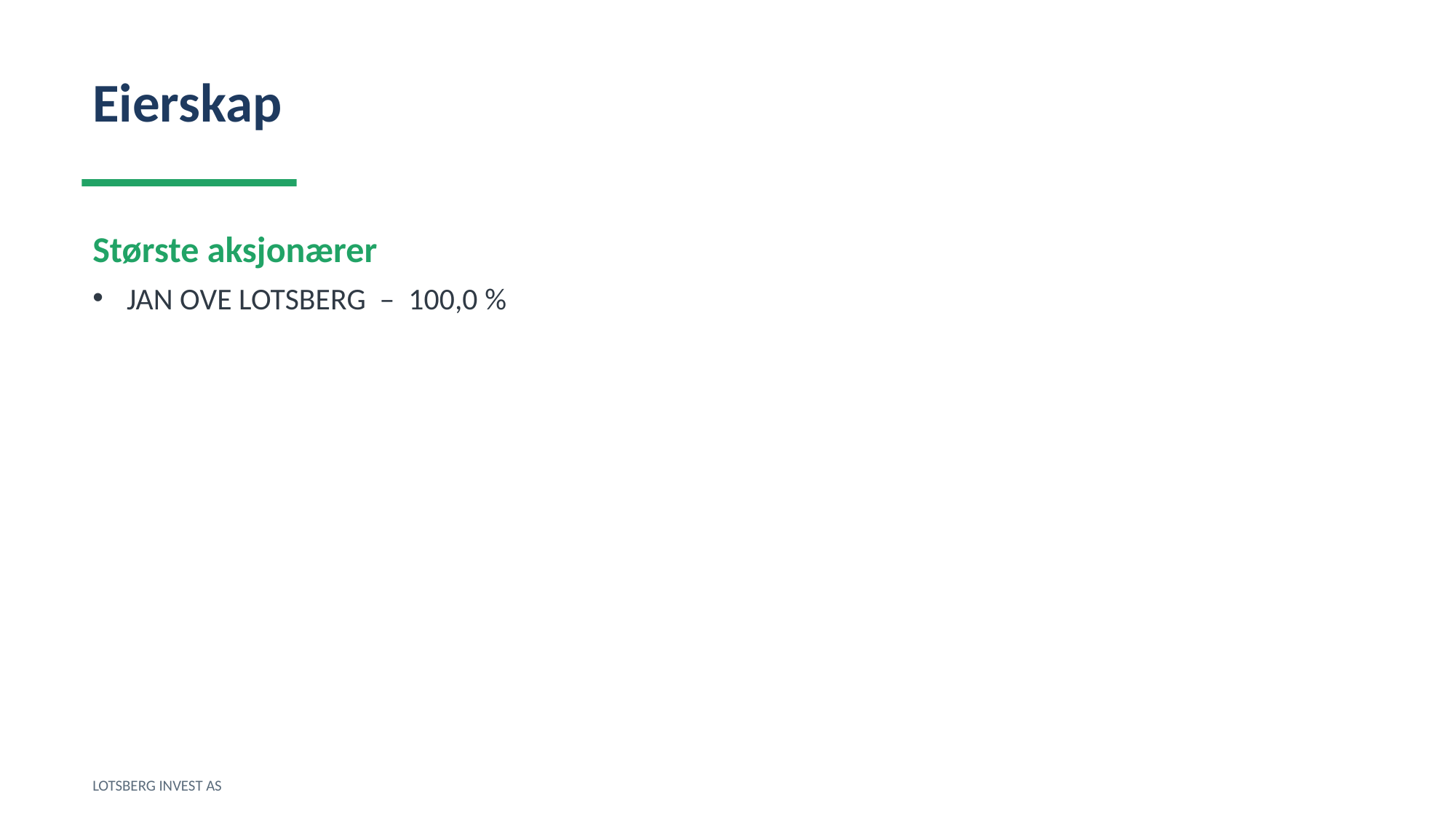

Eierskap

Største aksjonærer
JAN OVE LOTSBERG  –  100,0 %
LOTSBERG INVEST AS